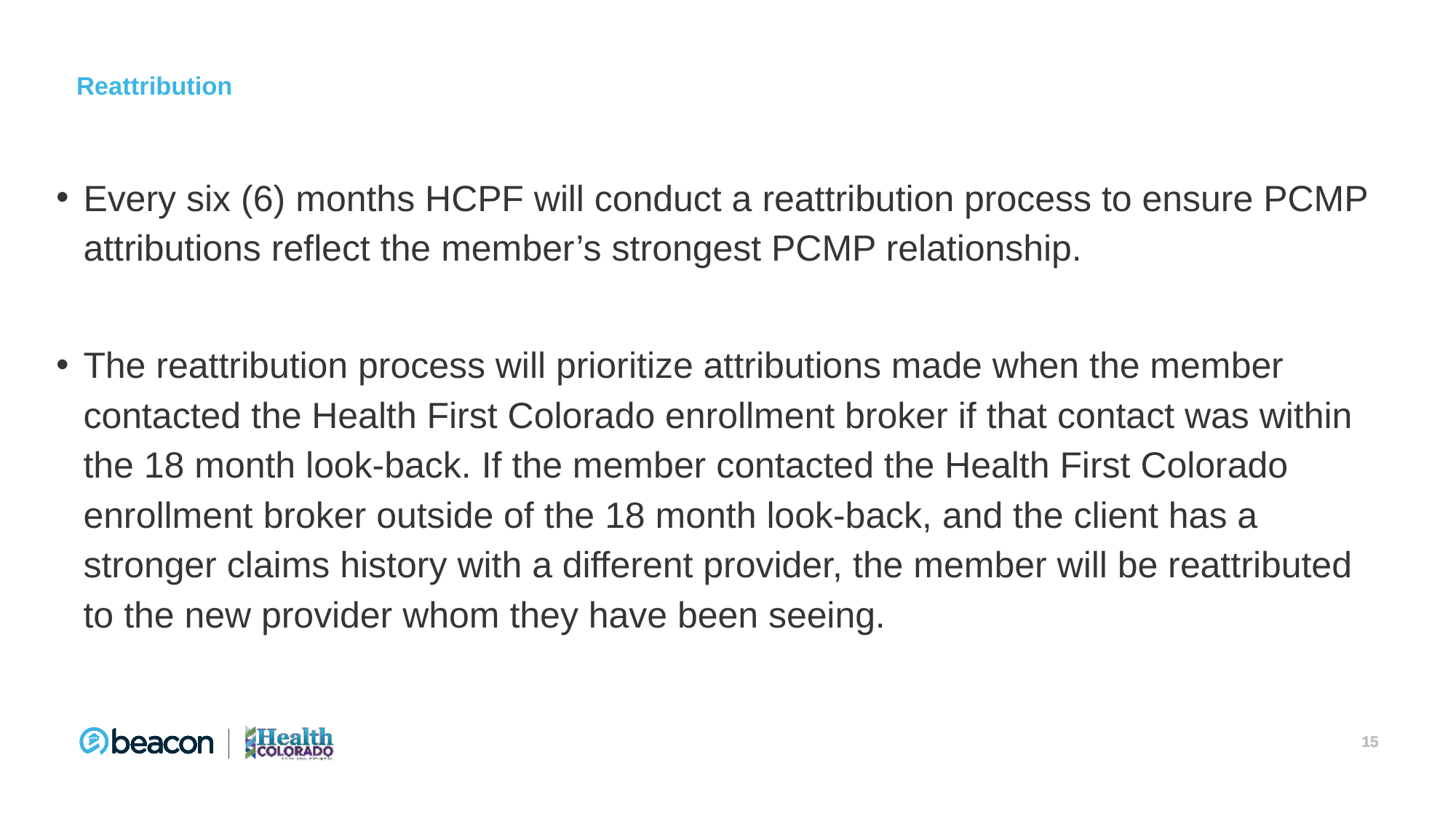

# Reattribution
Every six (6) months HCPF will conduct a reattribution process to ensure PCMP attributions reflect the member’s strongest PCMP relationship.

The reattribution process will prioritize attributions made when the member contacted the Health First Colorado enrollment broker if that contact was within the 18 month look-back. If the member contacted the Health First Colorado enrollment broker outside of the 18 month look-back, and the client has a stronger claims history with a different provider, the member will be reattributed to the new provider whom they have been seeing.